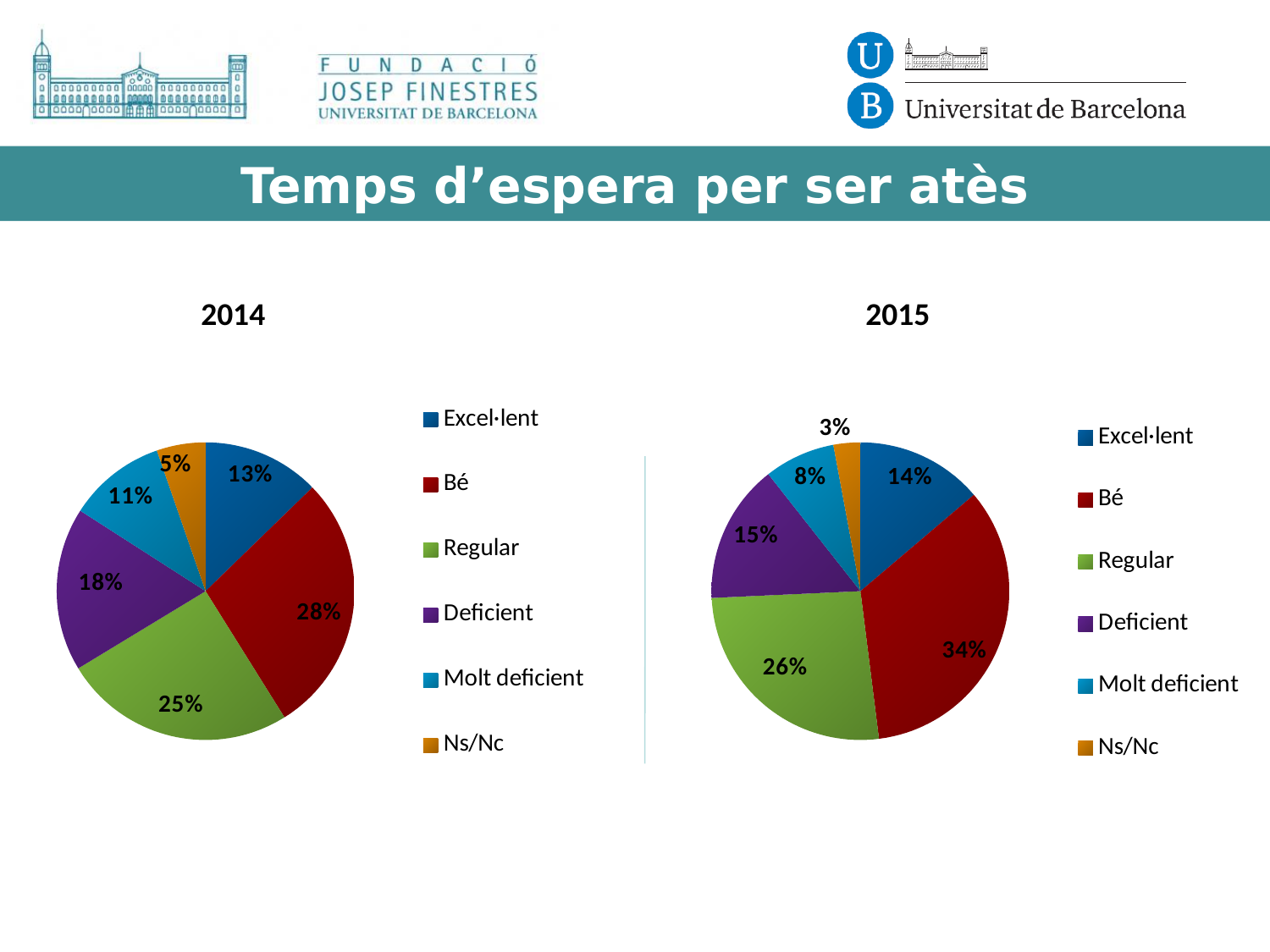

# Temps d’espera per ser atès

### Chart

| Category | Ventas |
|---|---|
| Excel·lent | 48.0 |
| Bé | 107.0 |
| Regular | 95.0 |
| Deficient | 67.0 |
| Molt deficient | 40.0 |
| Ns/Nc | 20.0 |

### Chart

| Category | Ventas |
|---|---|
| Excel·lent | 52.0 |
| Bé | 129.0 |
| Regular | 99.0 |
| Deficient | 57.0 |
| Molt deficient | 29.0 |
| Ns/Nc | 11.0 |
2014
2015